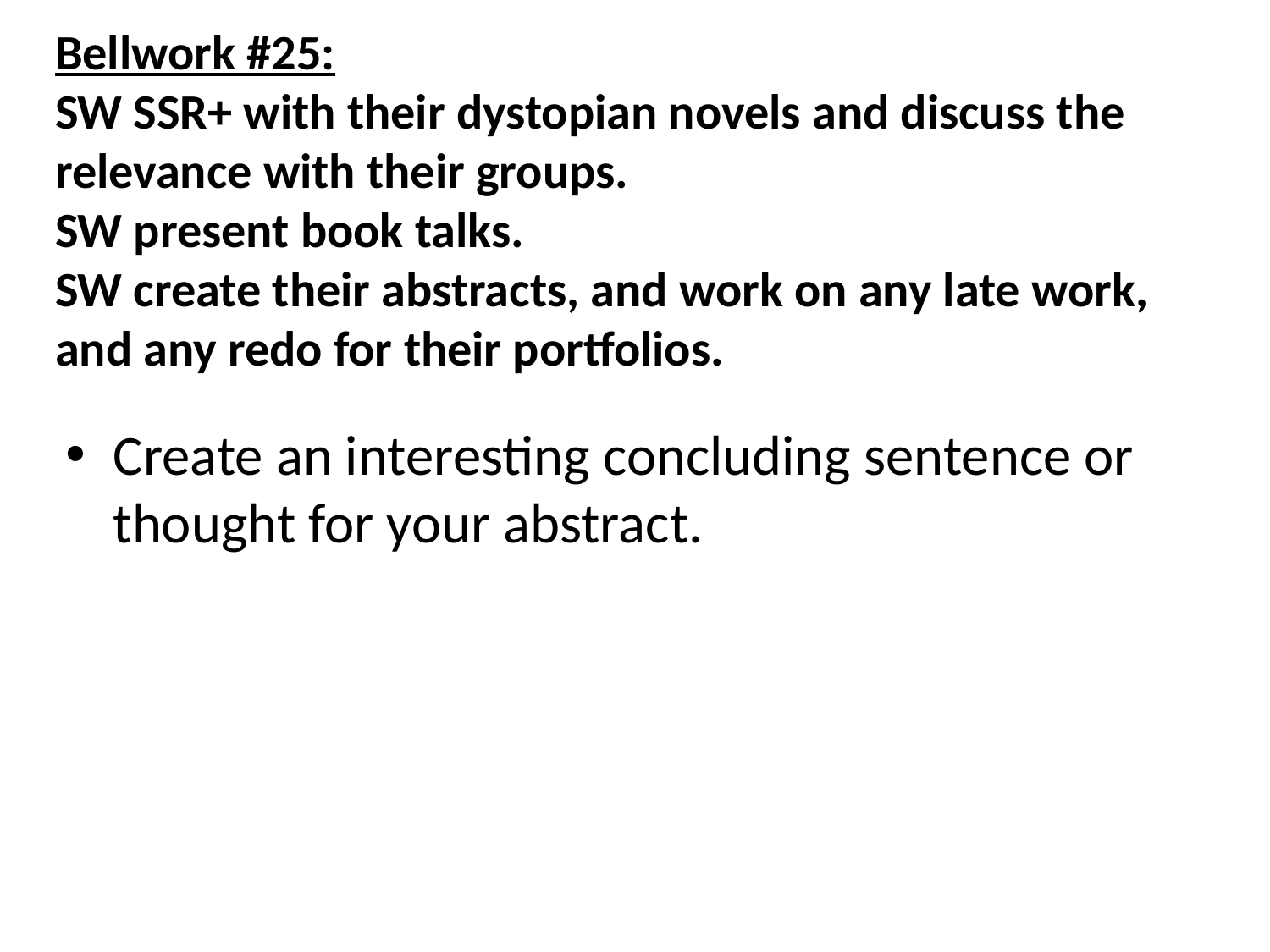

# Bellwork #25: SW SSR+ with their dystopian novels and discuss the relevance with their groups. SW present book talks. SW create their abstracts, and work on any late work, and any redo for their portfolios.
Create an interesting concluding sentence or thought for your abstract.